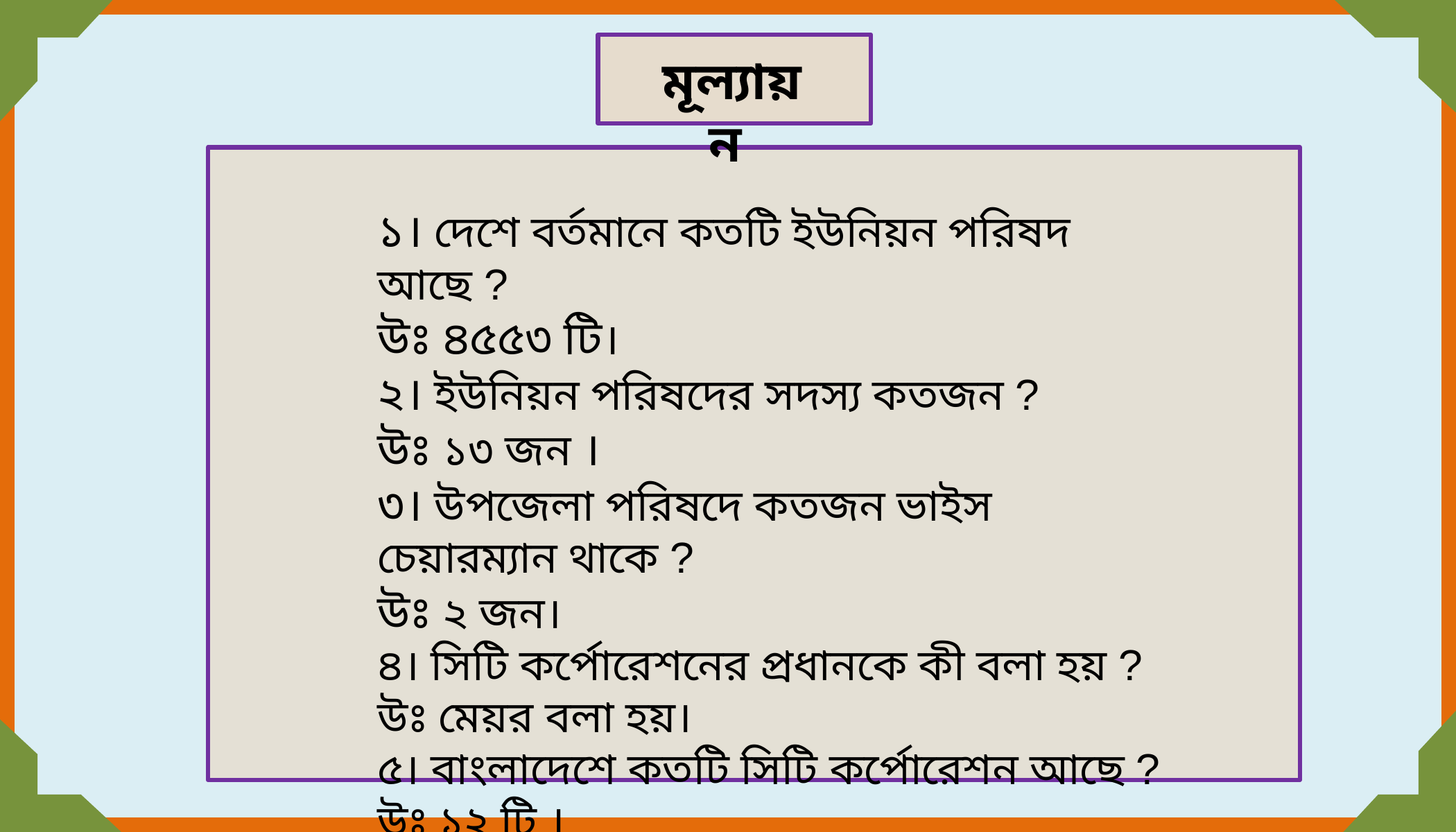

মূল্যায়ন

১। দেশে বর্তমানে কতটি ইউনিয়ন পরিষদ আছে ?
উঃ ৪৫৫৩ টি।
২। ইউনিয়ন পরিষদের সদস্য কতজন ?
উঃ ১৩ জন ।
৩। উপজেলা পরিষদে কতজন ভাইস চেয়ারম্যান থাকে ?
উঃ ২ জন।
৪। সিটি কর্পোরেশনের প্রধানকে কী বলা হয় ?
উঃ মেয়র বলা হয়।
৫। বাংলাদেশে কতটি সিটি কর্পোরেশন আছে ?
উঃ ১২ টি ।